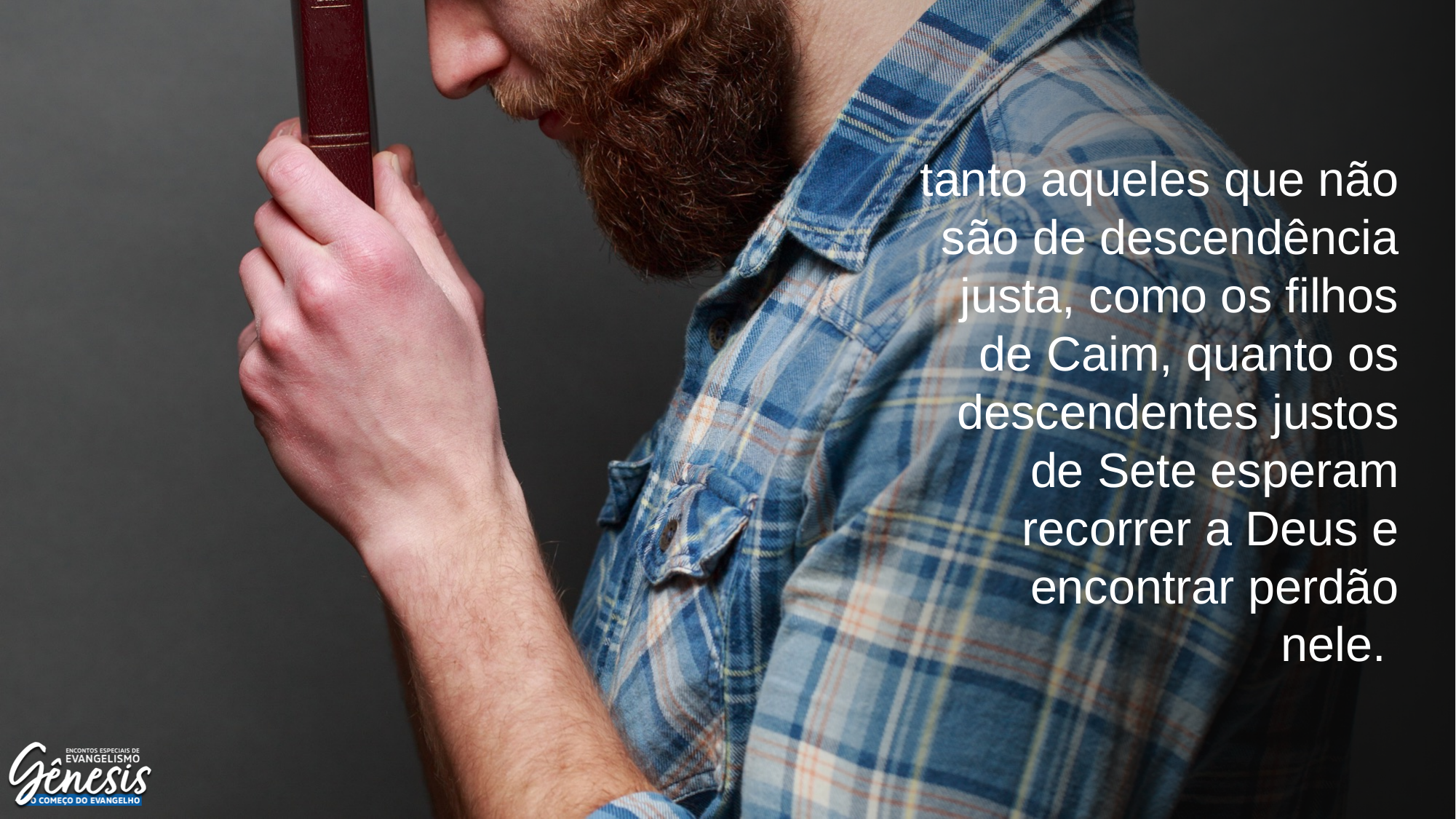

tanto aqueles que não são de descendência justa, como os filhos de Caim, quanto os descendentes justos de Sete esperam recorrer a Deus e encontrar perdão nele.